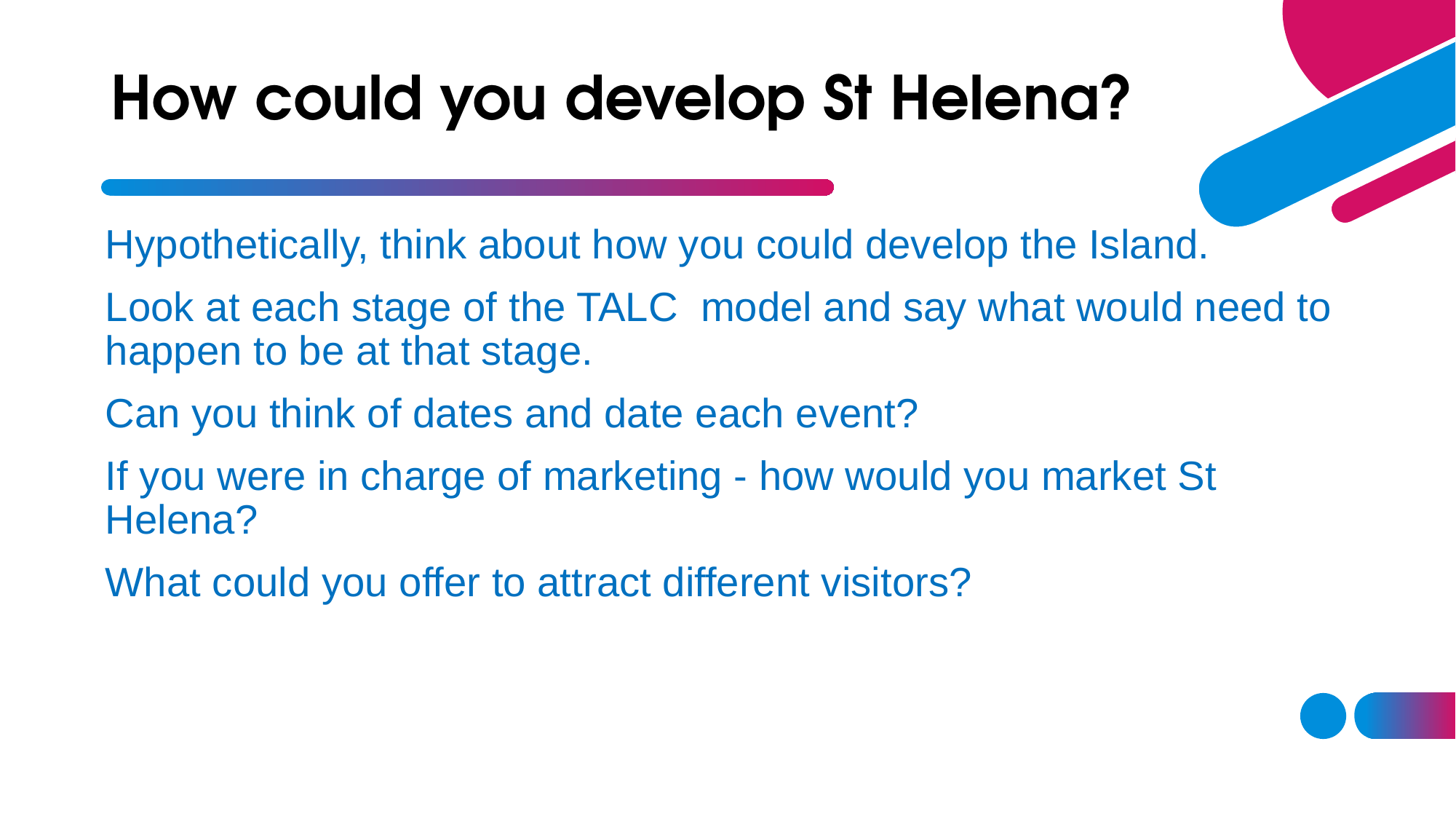

# How could you develop St Helena?
Hypothetically, think about how you could develop the Island.
Look at each stage of the TALC  model and say what would need to happen to be at that stage.
Can you think of dates and date each event?
If you were in charge of marketing - how would you market St Helena?
What could you offer to attract different visitors?